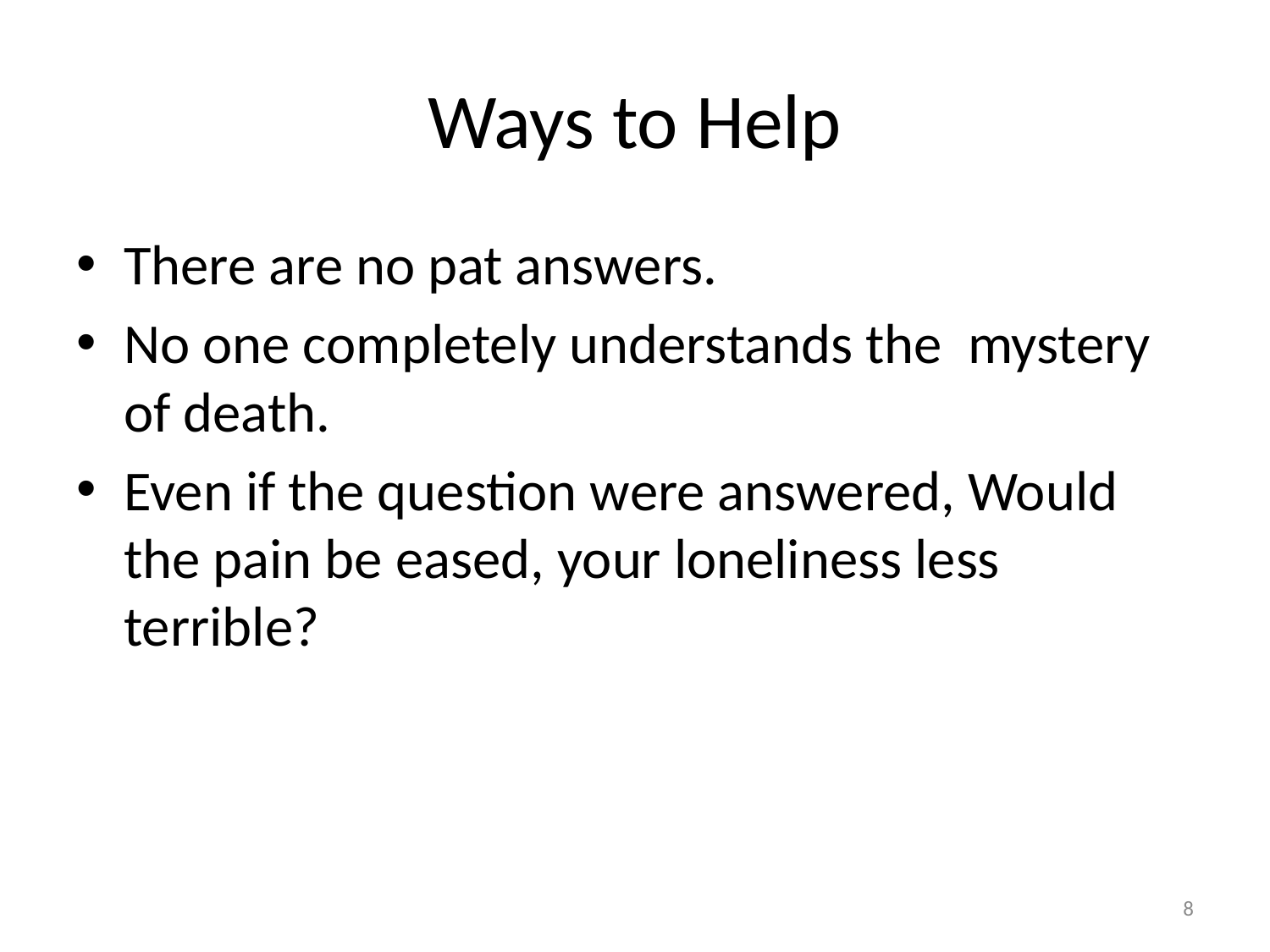

# Ways to Help
There are no pat answers.
No one completely understands the  mystery of death.
Even if the question were answered, Would the pain be eased, your loneliness less terrible?

8